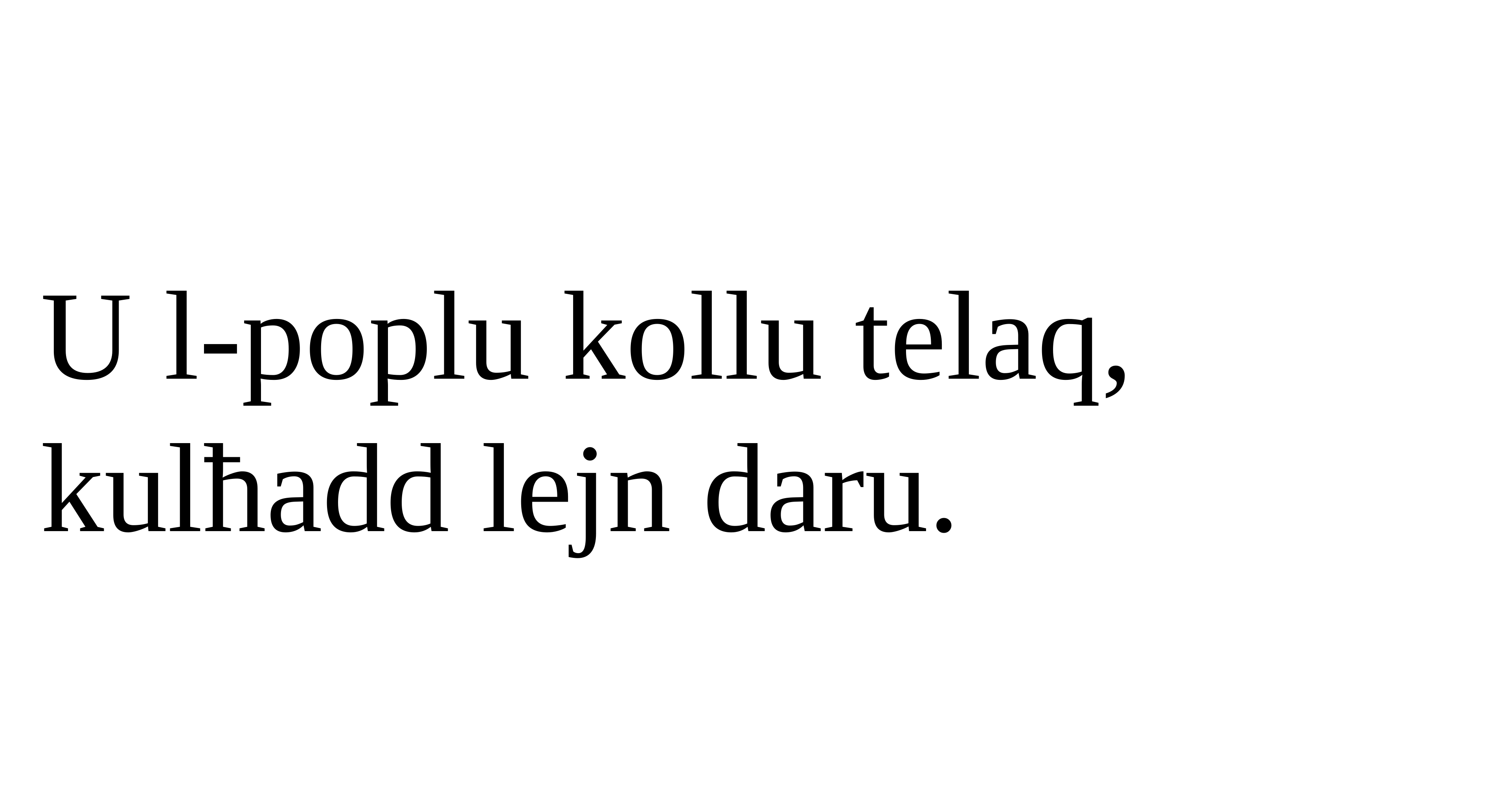

U l-poplu kollu telaq, kulħadd lejn daru.